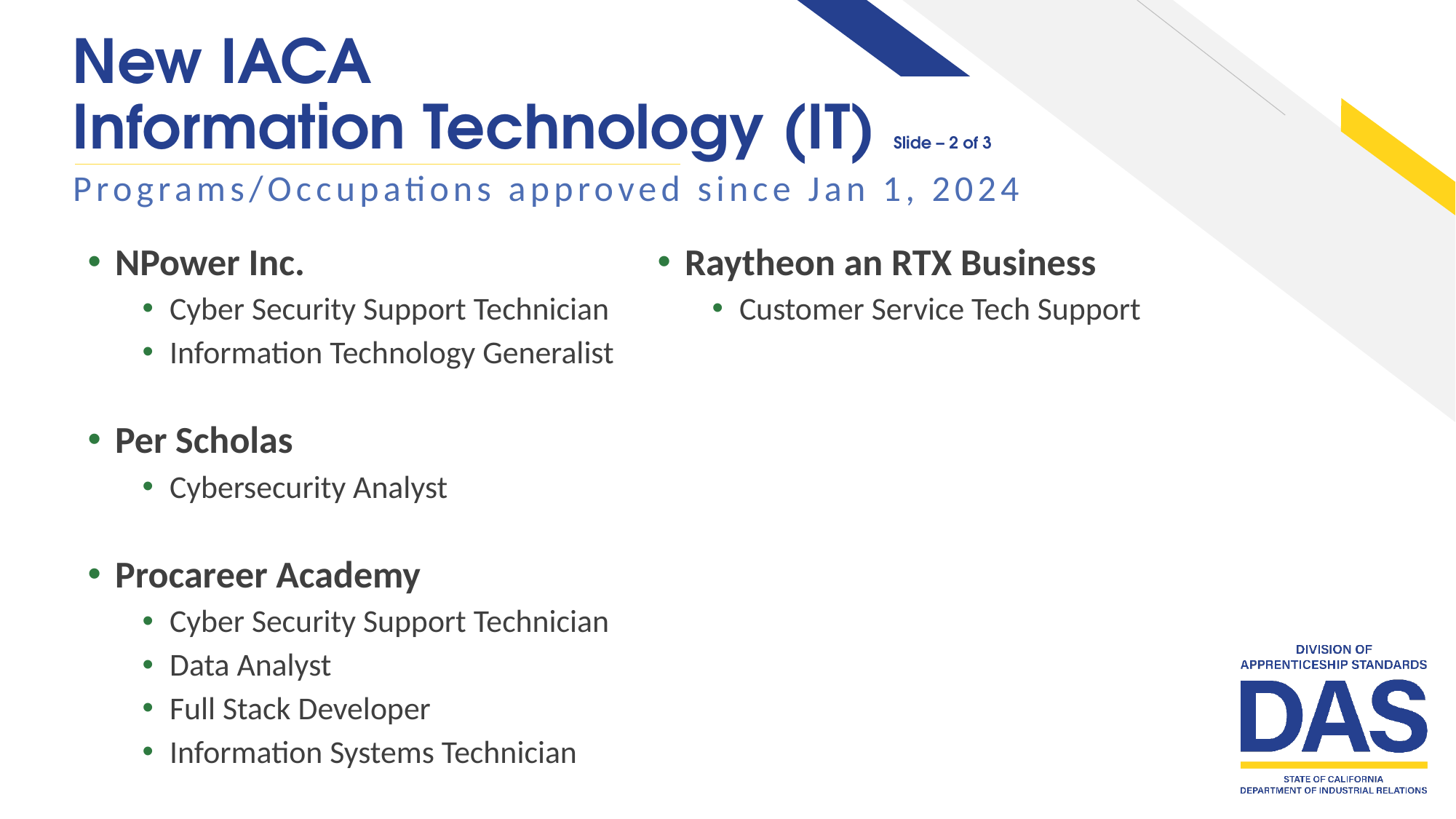

# New IACA Information Technology (IT) Slide – 2 of 3
Programs/Occupations approved since Jan 1, 2024
NPower Inc.
Cyber Security Support Technician
Information Technology Generalist
Per Scholas
Cybersecurity Analyst
Procareer Academy
Cyber Security Support Technician
Data Analyst
Full Stack Developer
Information Systems Technician
Raytheon an RTX Business
Customer Service Tech Support